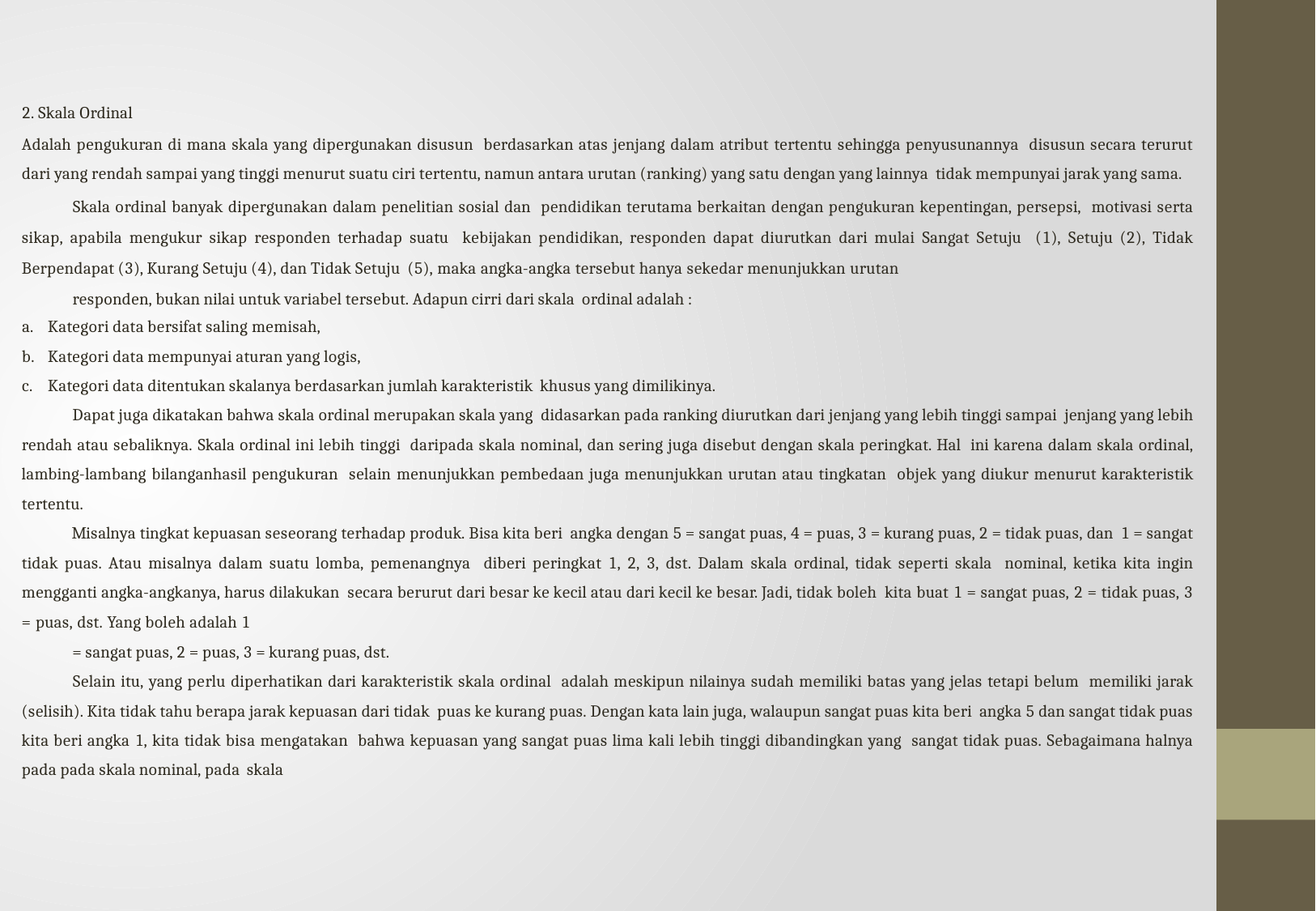

2. Skala Ordinal
Adalah pengukuran di mana skala yang dipergunakan disusun  berdasarkan atas jenjang dalam atribut tertentu sehingga penyusunannya  disusun secara terurut dari yang rendah sampai yang tinggi menurut suatu ciri tertentu, namun antara urutan (ranking) yang satu dengan yang lainnya  tidak mempunyai jarak yang sama.
Skala ordinal banyak dipergunakan dalam penelitian sosial dan  pendidikan terutama berkaitan dengan pengukuran kepentingan, persepsi,  motivasi serta sikap, apabila mengukur sikap responden terhadap suatu  kebijakan pendidikan, responden dapat diurutkan dari mulai Sangat Setuju  (1), Setuju (2), Tidak Berpendapat (3), Kurang Setuju (4), dan Tidak Setuju  (5), maka angka-angka tersebut hanya sekedar menunjukkan urutan
responden, bukan nilai untuk variabel tersebut. Adapun cirri dari skala  ordinal adalah :
Kategori data bersifat saling memisah,
Kategori data mempunyai aturan yang logis,
Kategori data ditentukan skalanya berdasarkan jumlah karakteristik  khusus yang dimilikinya.
Dapat juga dikatakan bahwa skala ordinal merupakan skala yang  didasarkan pada ranking diurutkan dari jenjang yang lebih tinggi sampai  jenjang yang lebih rendah atau sebaliknya. Skala ordinal ini lebih tinggi  daripada skala nominal, dan sering juga disebut dengan skala peringkat. Hal  ini karena dalam skala ordinal, lambing-lambang bilanganhasil pengukuran  selain menunjukkan pembedaan juga menunjukkan urutan atau tingkatan  objek yang diukur menurut karakteristik tertentu.
Misalnya tingkat kepuasan seseorang terhadap produk. Bisa kita beri  angka dengan 5 = sangat puas, 4 = puas, 3 = kurang puas, 2 = tidak puas, dan  1 = sangat tidak puas. Atau misalnya dalam suatu lomba, pemenangnya  diberi peringkat 1, 2, 3, dst. Dalam skala ordinal, tidak seperti skala  nominal, ketika kita ingin mengganti angka-angkanya, harus dilakukan  secara berurut dari besar ke kecil atau dari kecil ke besar. Jadi, tidak boleh  kita buat 1 = sangat puas, 2 = tidak puas, 3 = puas, dst. Yang boleh adalah 1
= sangat puas, 2 = puas, 3 = kurang puas, dst.
Selain itu, yang perlu diperhatikan dari karakteristik skala ordinal  adalah meskipun nilainya sudah memiliki batas yang jelas tetapi belum  memiliki jarak (selisih). Kita tidak tahu berapa jarak kepuasan dari tidak  puas ke kurang puas. Dengan kata lain juga, walaupun sangat puas kita beri  angka 5 dan sangat tidak puas kita beri angka 1, kita tidak bisa mengatakan  bahwa kepuasan yang sangat puas lima kali lebih tinggi dibandingkan yang  sangat tidak puas. Sebagaimana halnya pada pada skala nominal, pada skala